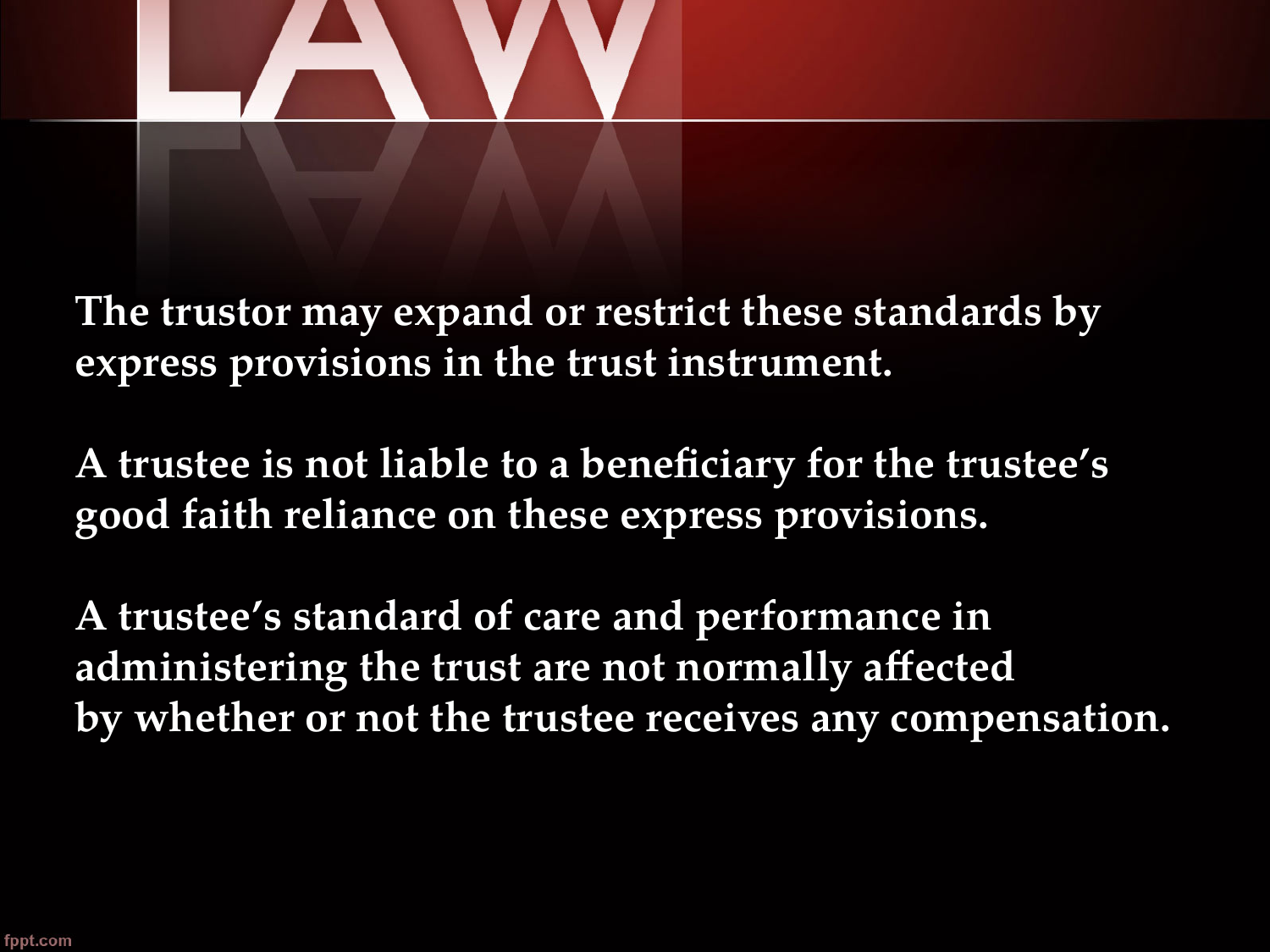

The trustor may expand or restrict these standards by express provisions in the trust instrument.

A trustee is not liable to a beneficiary for the trustee’s good faith reliance on these express provisions.

A trustee’s standard of care and performance in administering the trust are not normally affected
by whether or not the trustee receives any compensation.